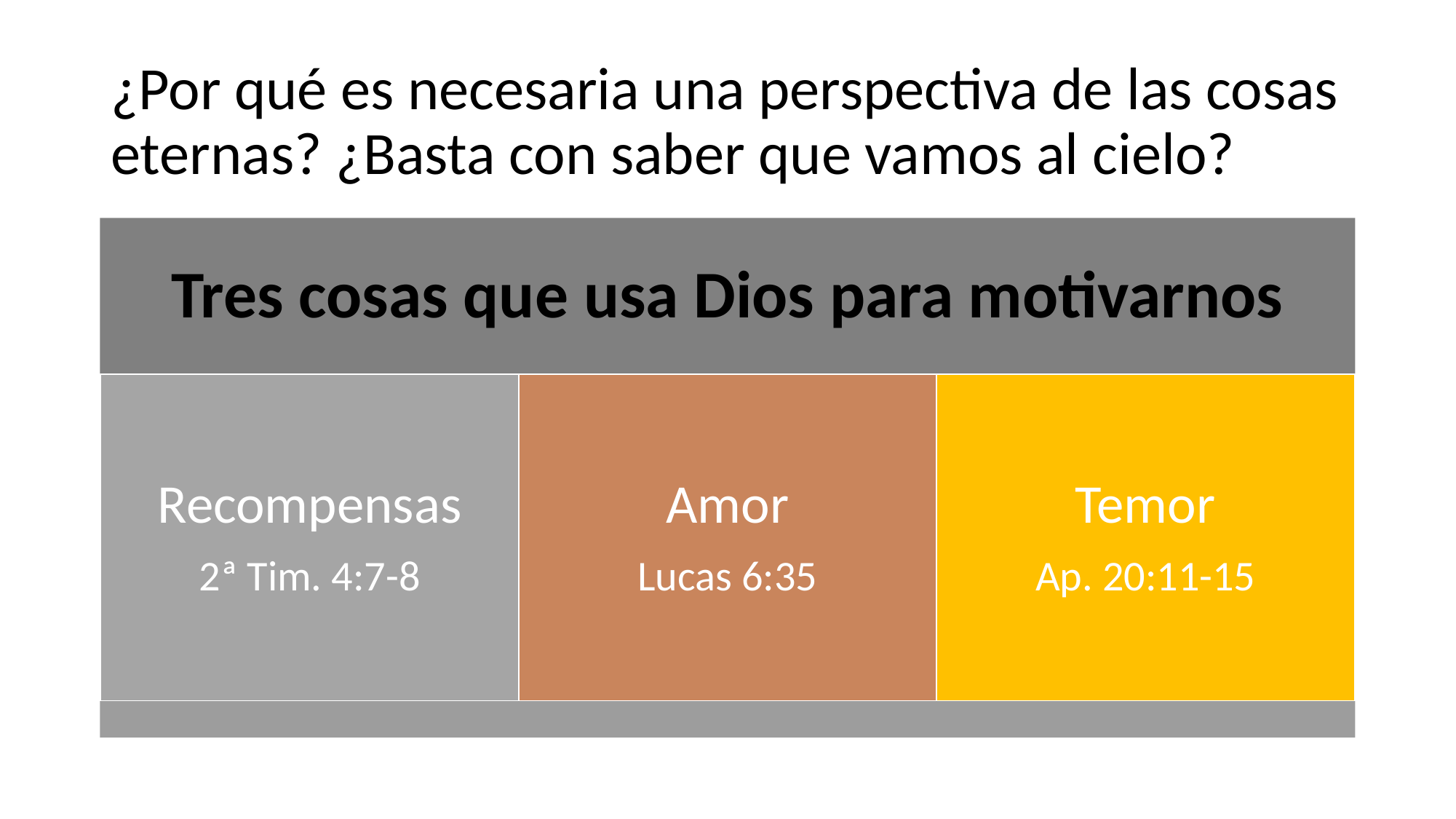

# ¿Por qué es necesaria una perspectiva de las cosas eternas? ¿Basta con saber que vamos al cielo?
Tres cosas que usa Dios para motivarnos
Recompensas
2ª Tim. 4:7-8
Amor
Lucas 6:35
Temor
Ap. 20:11-15